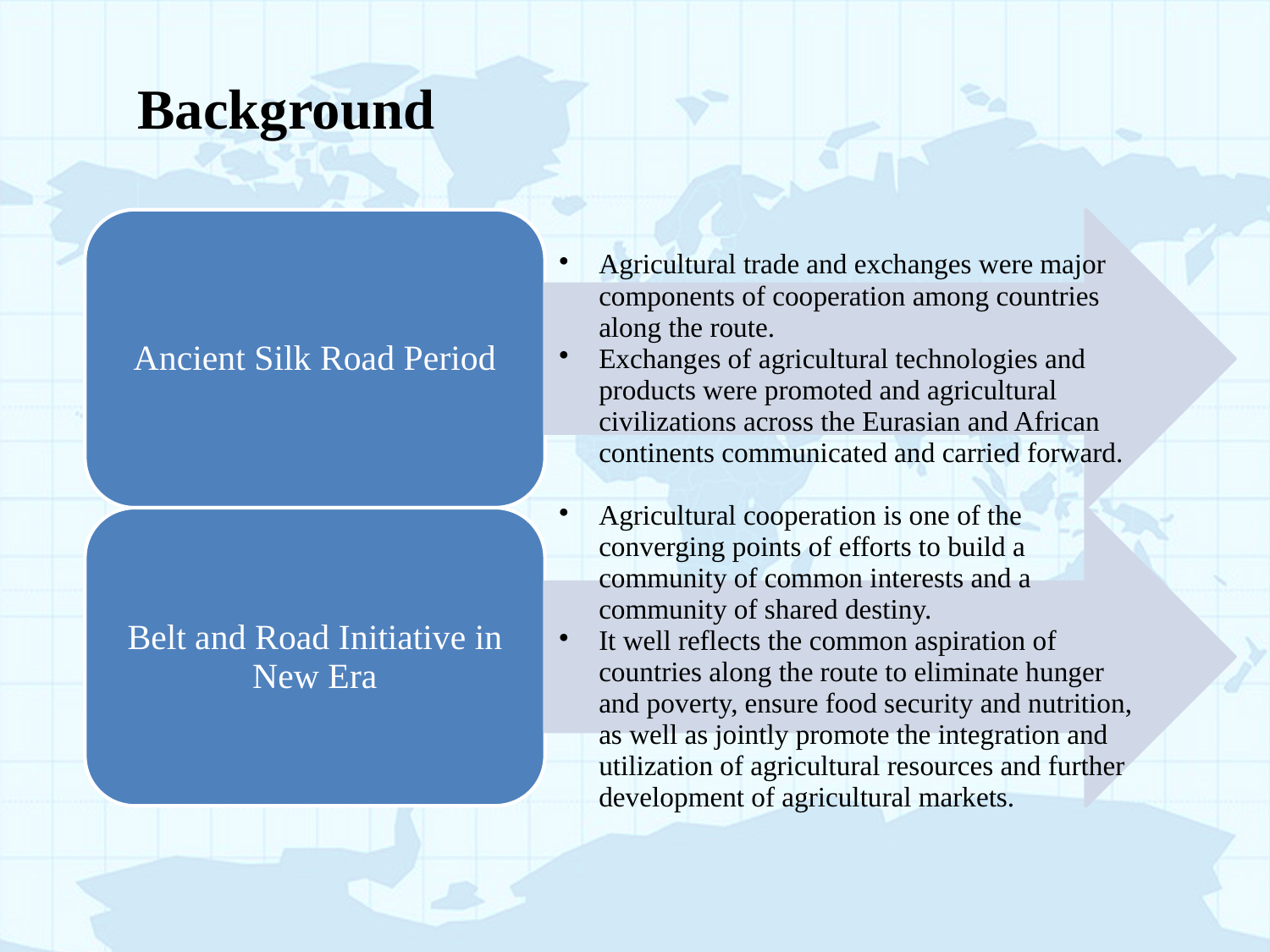

Background
Ancient Silk Road Period
Agricultural trade and exchanges were major components of cooperation among countries along the route.
Exchanges of agricultural technologies and products were promoted and agricultural civilizations across the Eurasian and African continents communicated and carried forward.
Belt and Road Initiative in New Era
Agricultural cooperation is one of the converging points of efforts to build a community of common interests and a community of shared destiny.
It well reflects the common aspiration of countries along the route to eliminate hunger and poverty, ensure food security and nutrition, as well as jointly promote the integration and utilization of agricultural resources and further development of agricultural markets.